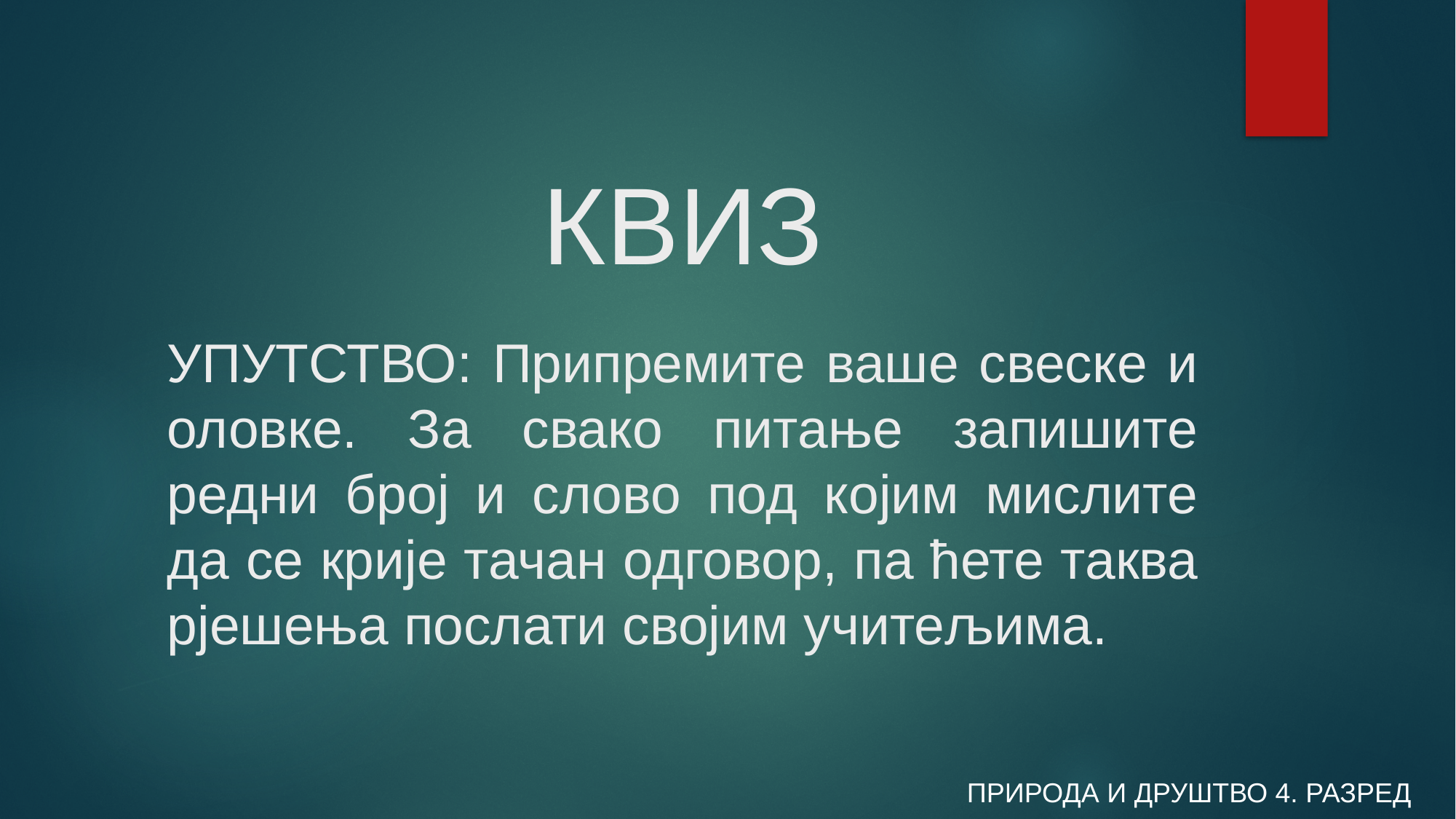

# КВИЗ
УПУТСТВО: Припремите ваше свеске и оловке. За свако питање запишите редни број и слово под којим мислите да се крије тачан одговор, па ћете таква рјешења послати својим учитељима.
ПРИРОДА И ДРУШТВО 4. РАЗРЕД